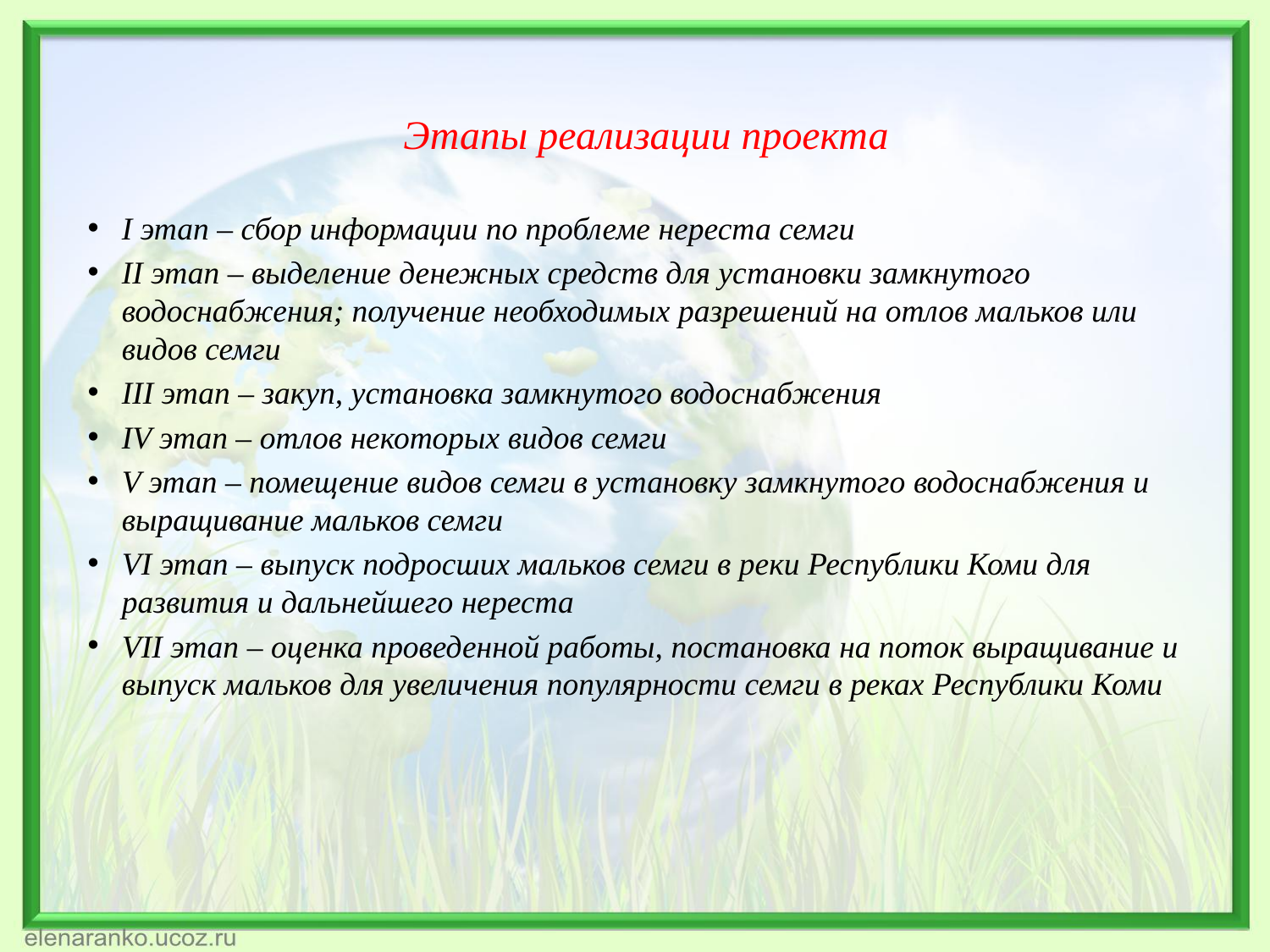

Этапы реализации проекта

I этап – сбор информации по проблеме нереста семги
II этап – выделение денежных средств для установки замкнутого водоснабжения; получение необходимых разрешений на отлов мальков или видов семги
III этап – закуп, установка замкнутого водоснабжения
IV этап – отлов некоторых видов семги
V этап – помещение видов семги в установку замкнутого водоснабжения и выращивание мальков семги
VI этап – выпуск подросших мальков семги в реки Республики Коми для развития и дальнейшего нереста
VII этап – оценка проведенной работы, постановка на поток выращивание и выпуск мальков для увеличения популярности семги в реках Республики Коми